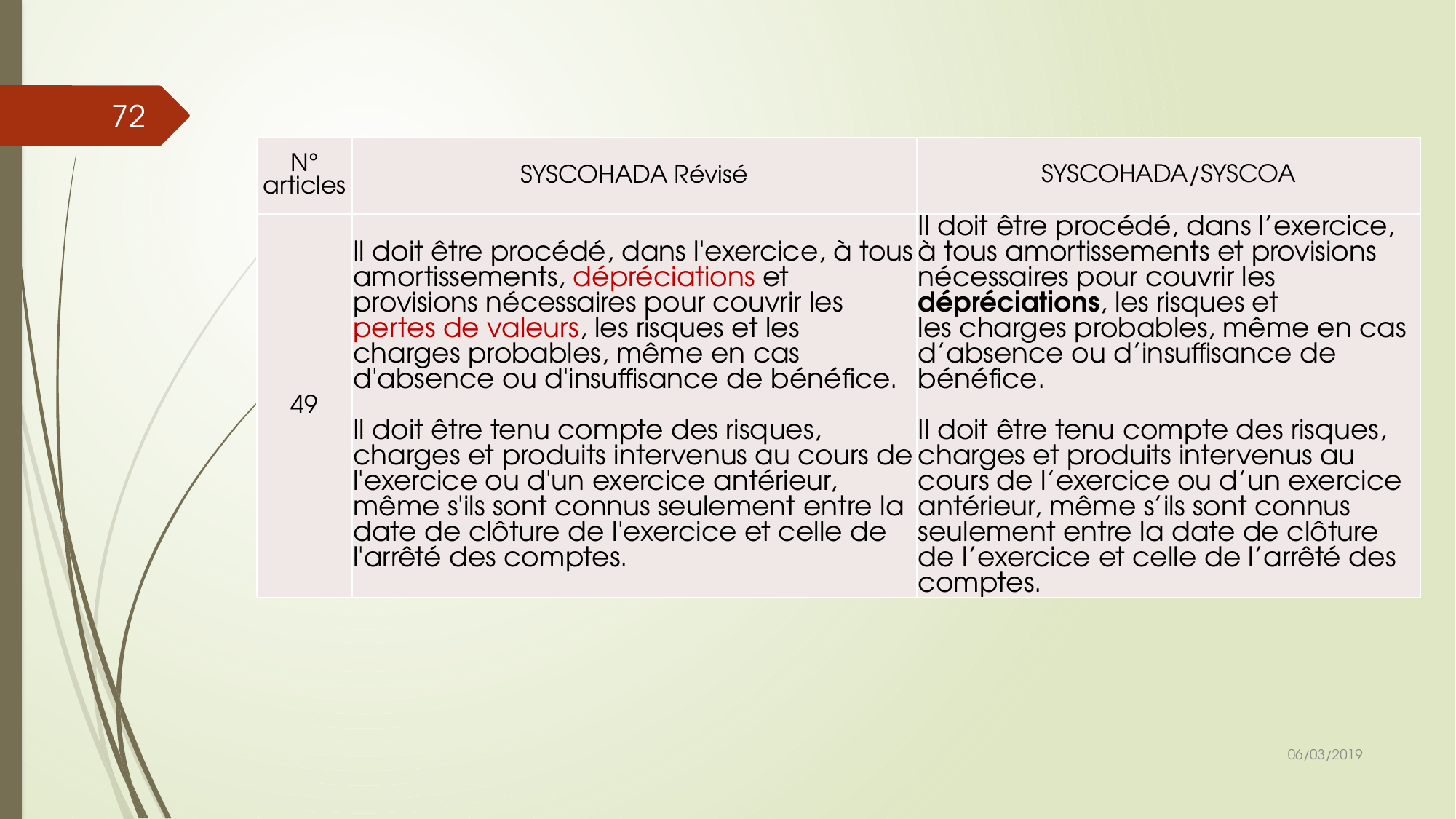

72
| N° articles | SYSCOHADA Révisé | SYSCOHADA/SYSCOA |
| --- | --- | --- |
| 49 | Il doit être procédé, dans l'exercice, à tous amortissements, dépréciations et provisions nécessaires pour couvrir les pertes de valeurs, les risques et les charges probables, même en cas d'absence ou d'insuffisance de bénéfice. Il doit être tenu compte des risques, charges et produits intervenus au cours de l'exercice ou d'un exercice antérieur, même s'ils sont connus seulement entre la date de clôture de l'exercice et celle de l'arrêté des comptes. | Il doit être procédé, dans l’exercice, à tous amortissements et provisions nécessaires pour couvrir les dépréciations, les risques et les charges probables, même en cas d’absence ou d’insuffisance de bénéfice. Il doit être tenu compte des risques, charges et produits intervenus au cours de l’exercice ou d’un exercice antérieur, même s’ils sont connus seulement entre la date de clôture de l’exercice et celle de l’arrêté des comptes. |
06/03/2019